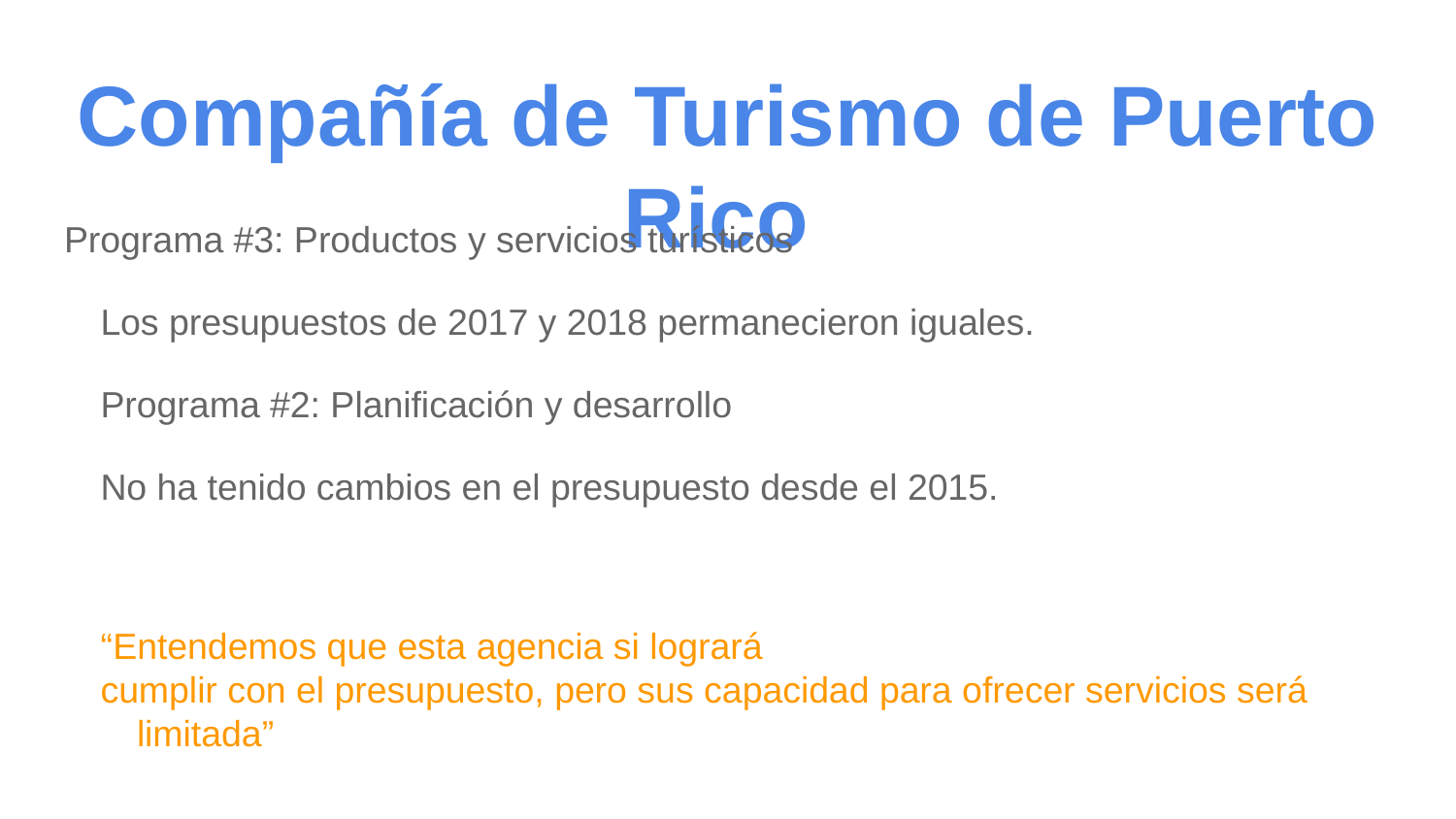

# Compañía de Turismo de Puerto Rico
Programa #3: Productos y servicios turísticos
Los presupuestos de 2017 y 2018 permanecieron iguales.
Programa #2: Planificación y desarrollo
No ha tenido cambios en el presupuesto desde el 2015.

“Entendemos que esta agencia si logrará
cumplir con el presupuesto, pero sus capacidad para ofrecer servicios será limitada”